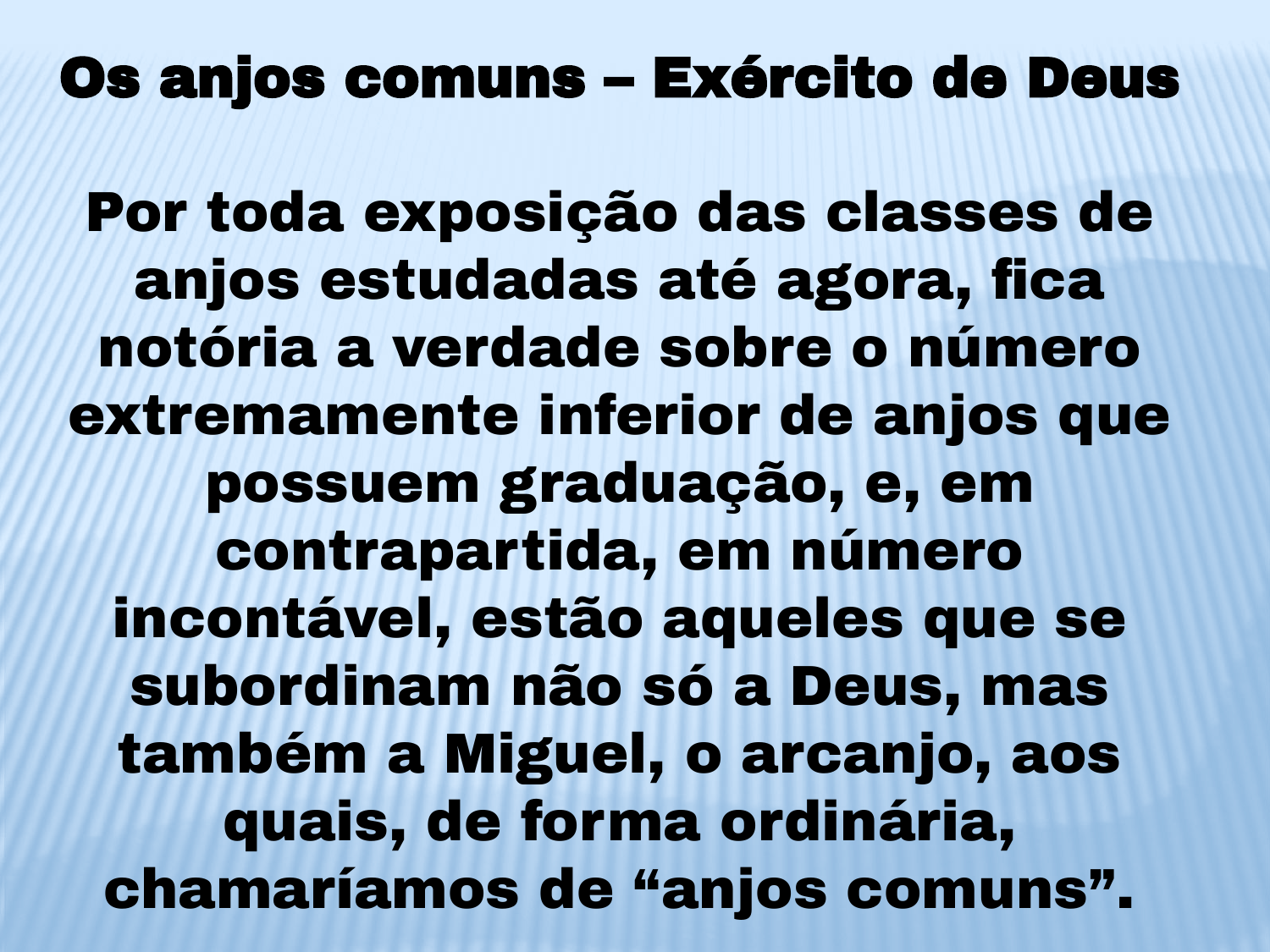

Os anjos comuns – Exército de Deus

Por toda exposição das classes de anjos estudadas até agora, fica notória a verdade sobre o número extremamente inferior de anjos que possuem graduação, e, em contrapartida, em número incontável, estão aqueles que se subordinam não só a Deus, mas também a Miguel, o arcanjo, aos quais, de forma ordinária, chamaríamos de “anjos comuns”.